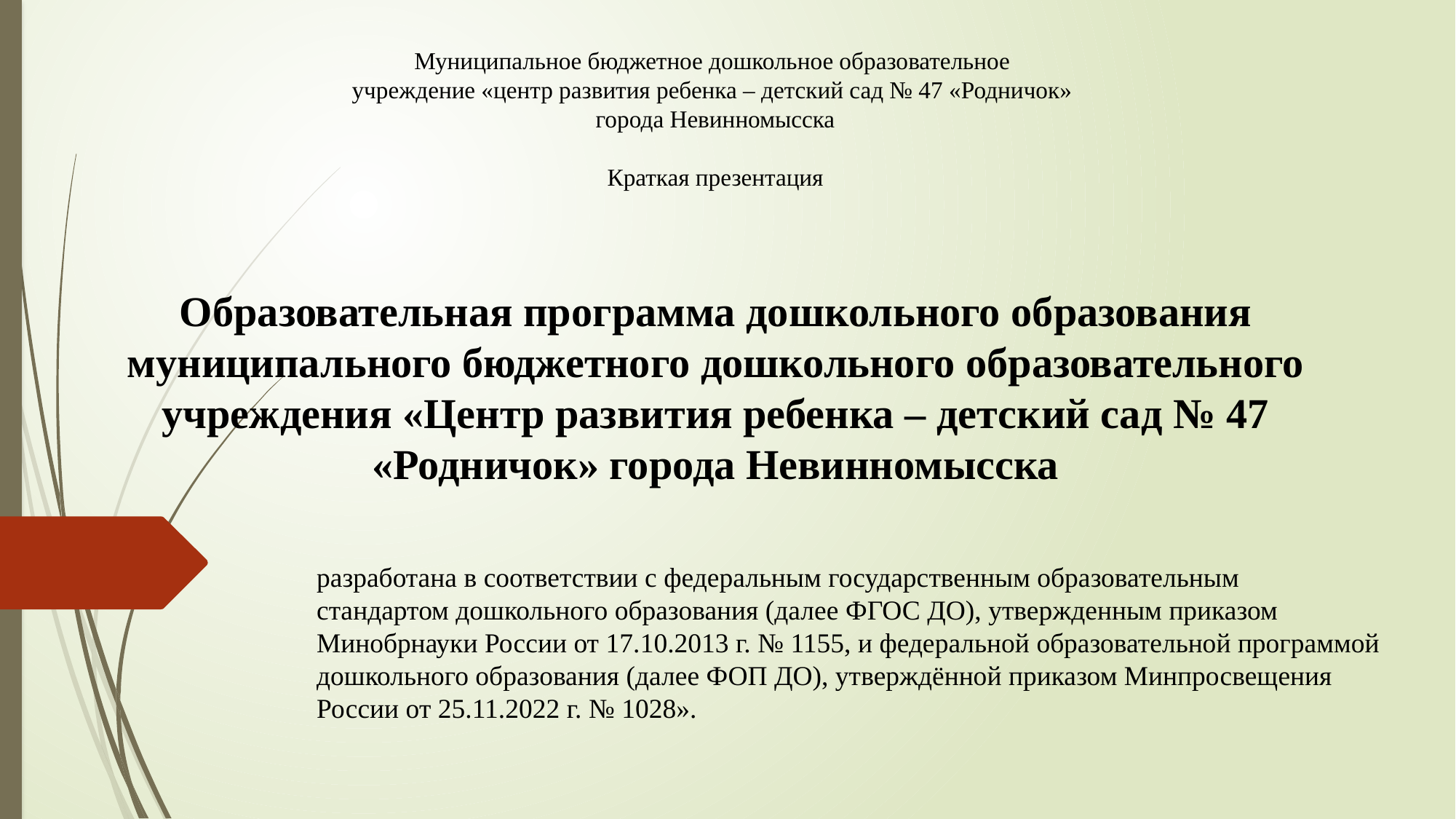

Муниципальное бюджетное дошкольное образовательное
учреждение «центр развития ребенка – детский сад № 47 «Родничок»
города Невинномысска

Краткая презентация
Образовательная программа дошкольного образования муниципального бюджетного дошкольного образовательного учреждения «Центр развития ребенка – детский сад № 47 «Родничок» города Невинномысска
разработана в соответствии с федеральным государственным образовательным  стандартом дошкольного образования (далее ФГОС ДО), утвержденным приказом Минобрнауки России от 17.10.2013 г. № 1155, и федеральной образовательной программой дошкольного образования (далее ФОП ДО), утверждённой приказом Минпросвещения России от 25.11.2022 г. № 1028».